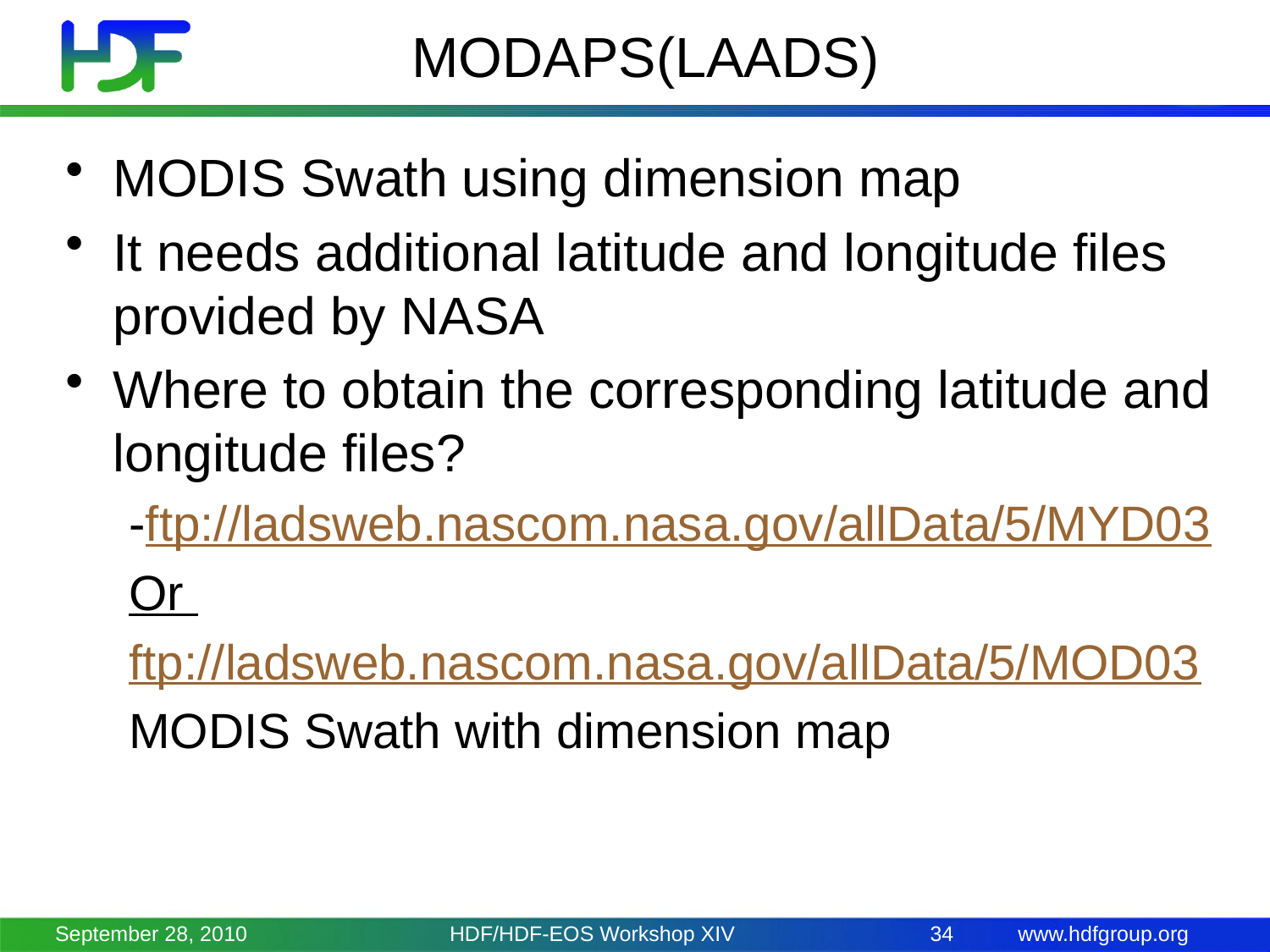

# MODAPS(LAADS)
MODIS Swath using dimension map
It needs additional latitude and longitude files provided by NASA
Where to obtain the corresponding latitude and longitude files?
-ftp://ladsweb.nascom.nasa.gov/allData/5/MYD03
Or
ftp://ladsweb.nascom.nasa.gov/allData/5/MOD03
MODIS Swath with dimension map

September 28, 2010
HDF/HDF-EOS Workshop XIV
34